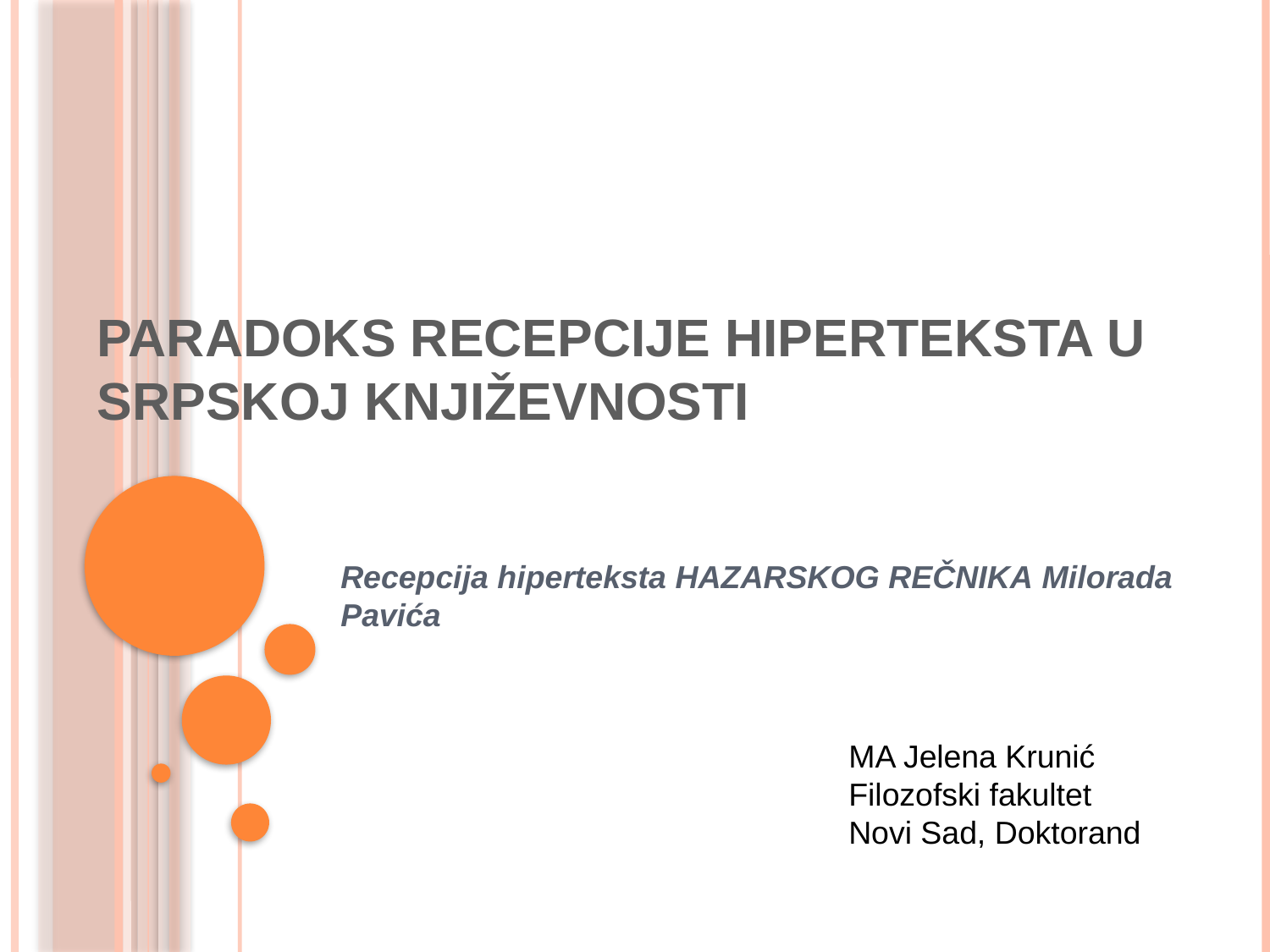

# Paradoks recepcije hiperteksta u srpskoj književnosti
Recepcija hiperteksta Hazarskog rečnika Milorada Pavića
MA Jelena Krunić
Filozofski fakultet
Novi Sad, Doktorand